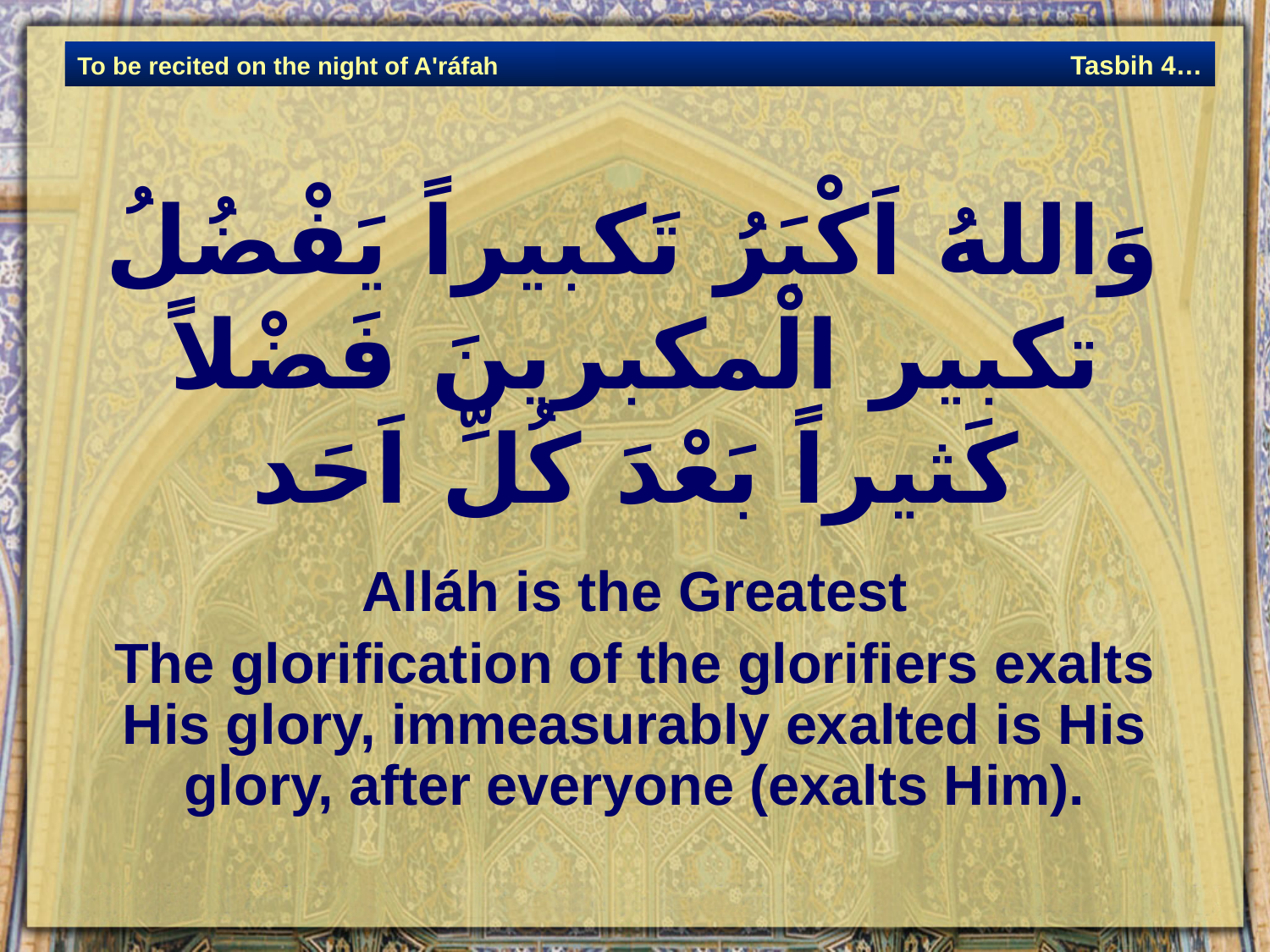

وَاللهُ اَكْبَرُ تَكبيراً يَفْضُلُ تكبير الْمكبرينَ فَضْلاً كَثيراً بَعْدَ كُلِّ اَحَد
Alláh is the Greatest
The glorification of the glorifiers exalts His glory, immeasurably exalted is His glory, after everyone (exalts Him).
Tasbih 4…
To be recited on the night of A'ráfah